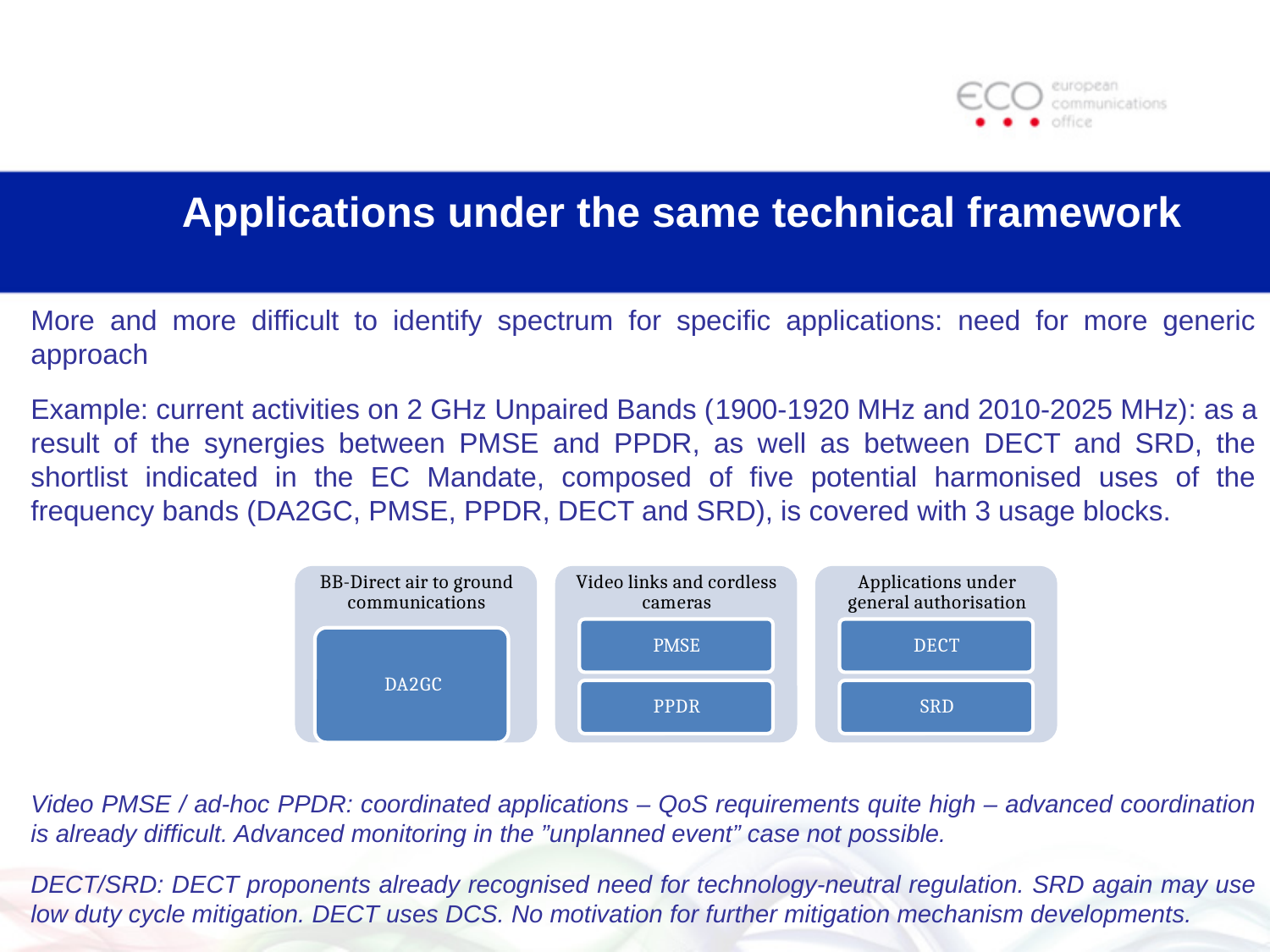

# Applications under the same technical framework
More and more difficult to identify spectrum for specific applications: need for more generic approach
Example: current activities on 2 GHz Unpaired Bands (1900-1920 MHz and 2010-2025 MHz): as a result of the synergies between PMSE and PPDR, as well as between DECT and SRD, the shortlist indicated in the EC Mandate, composed of five potential harmonised uses of the frequency bands (DA2GC, PMSE, PPDR, DECT and SRD), is covered with 3 usage blocks.

Video PMSE / ad-hoc PPDR: coordinated applications – QoS requirements quite high – advanced coordination is already difficult. Advanced monitoring in the ”unplanned event” case not possible.
DECT/SRD: DECT proponents already recognised need for technology-neutral regulation. SRD again may use low duty cycle mitigation. DECT uses DCS. No motivation for further mitigation mechanism developments.
BB-Direct air to ground communications
DA2GC
Video links and cordless cameras
PMSE
PPDR
Applications under general authorisation
DECT
SRD